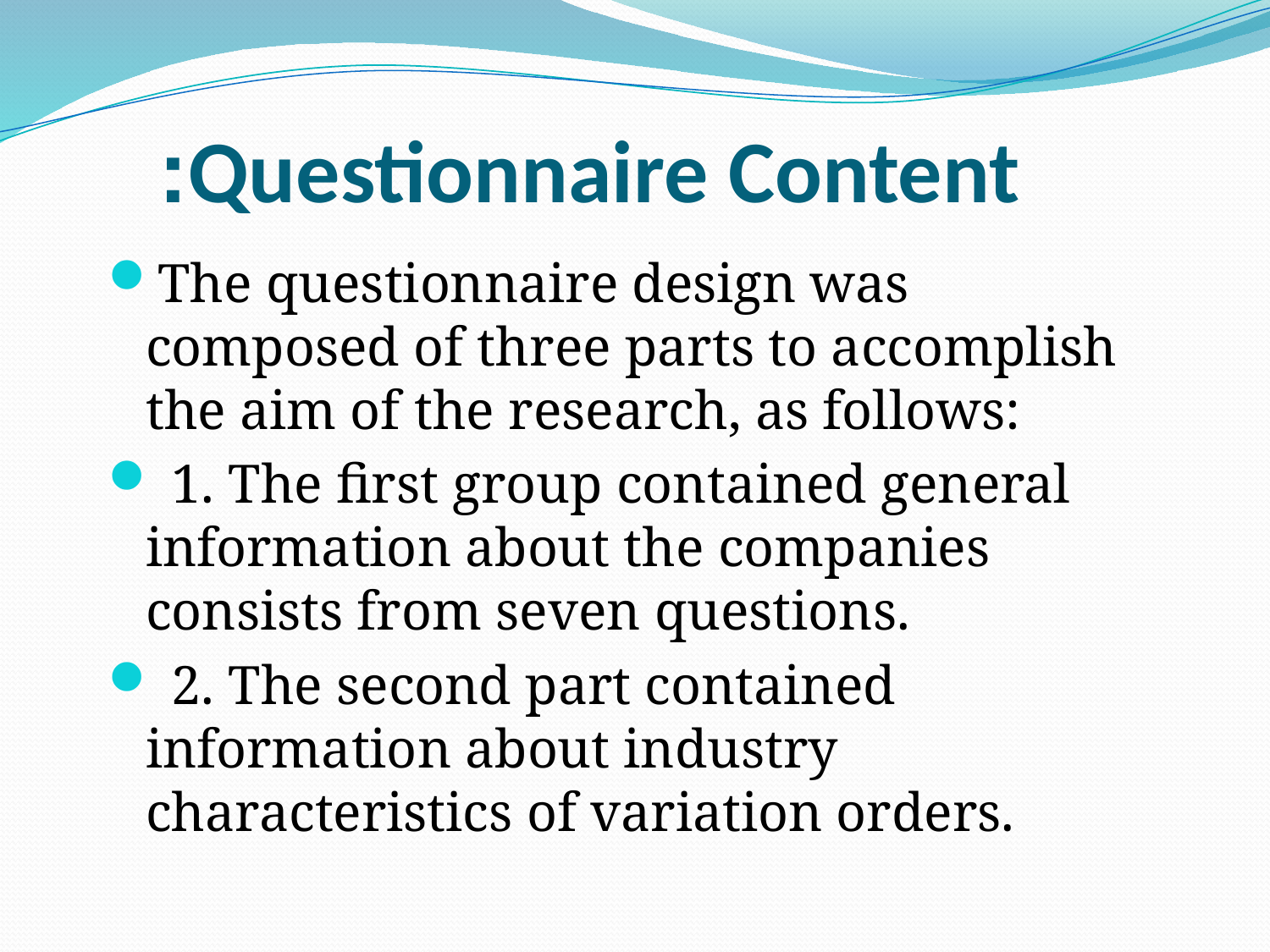

# Questionnaire Content:
The questionnaire design was composed of three parts to accomplish  the aim of the research, as follows:
 1. The first group contained general information about the companies consists from seven questions.
 2. The second part contained information about industry characteristics of variation orders.